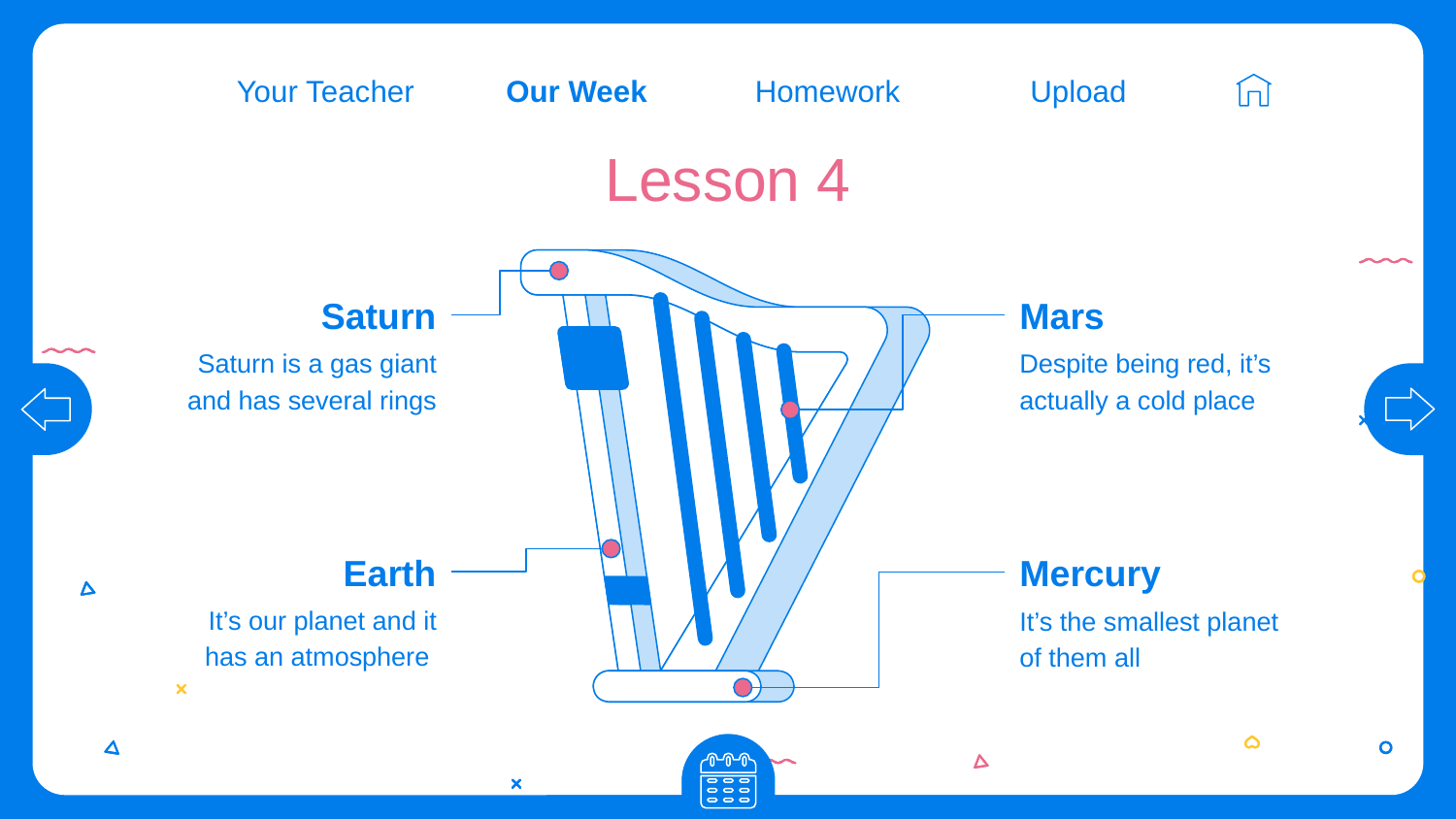

Our Week
Homework
Upload
Your Teacher

# Lesson 4

Saturn
Mars
Despite being red, it’s actually a cold place

Saturn is a gas giant and has several rings

Earth
Mercury
It’s our planet and it has an atmosphere
It’s the smallest planet of them all